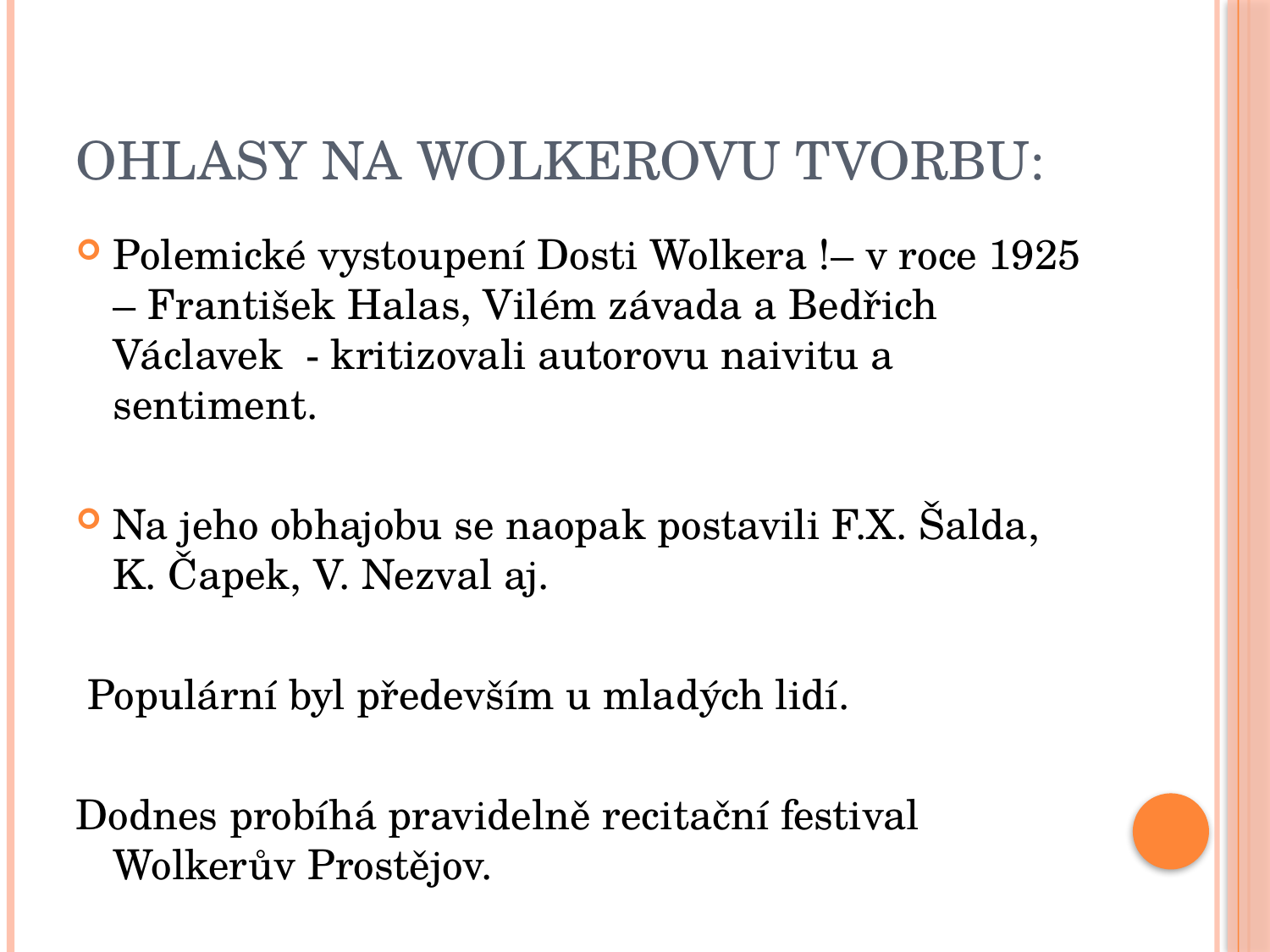

# Ohlasy na Wolkerovu tvorbu:
Polemické vystoupení Dosti Wolkera !– v roce 1925 – František Halas, Vilém závada a Bedřich Václavek  - kritizovali autorovu naivitu a sentiment.

Na jeho obhajobu se naopak postavili F.X. Šalda, K. Čapek, V. Nezval aj.

 Populární byl především u mladých lidí.

Dodnes probíhá pravidelně recitační festival Wolkerův Prostějov.